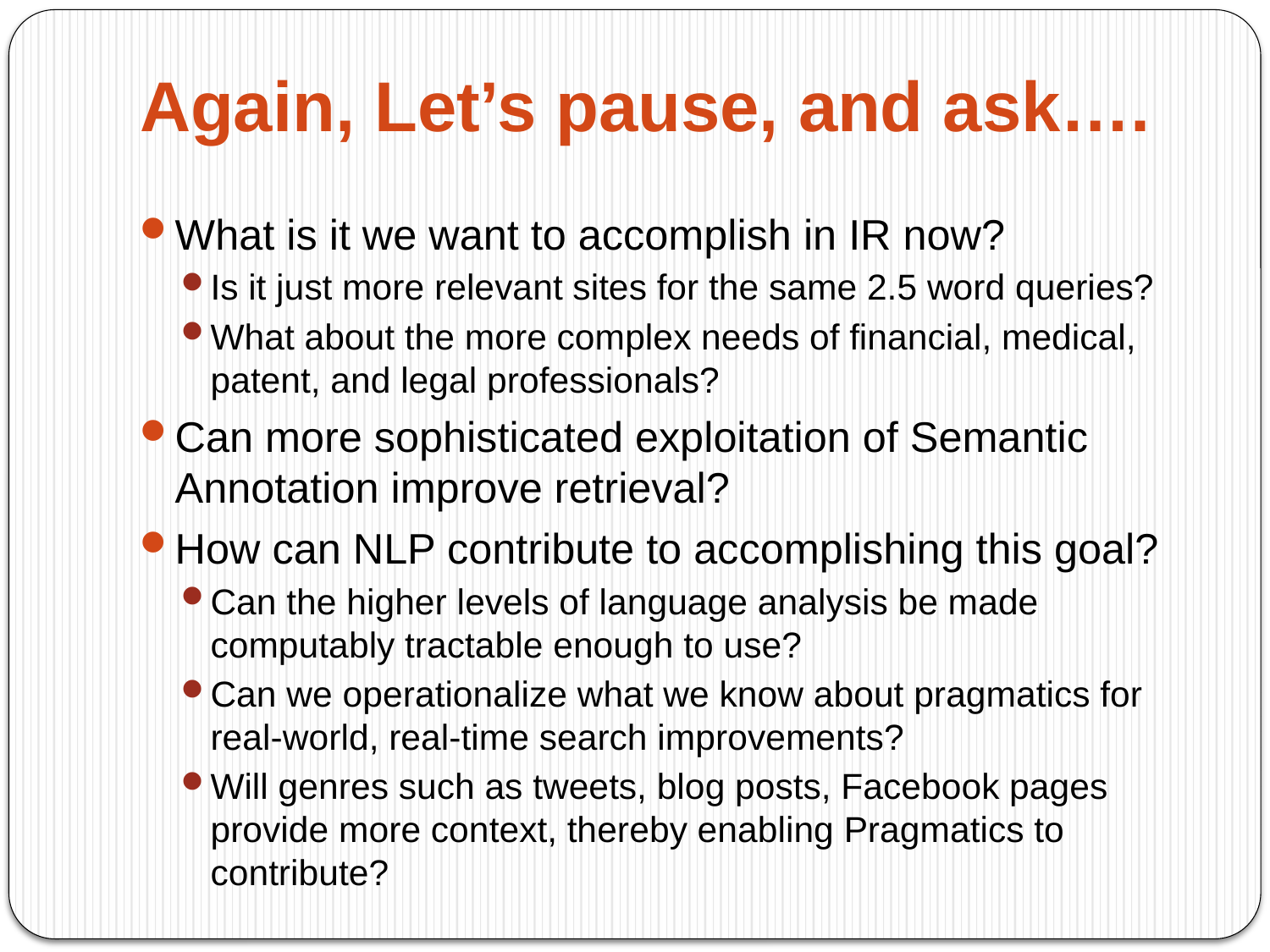

# Again, Let’s pause, and ask….
What is it we want to accomplish in IR now?
Is it just more relevant sites for the same 2.5 word queries?
What about the more complex needs of financial, medical, patent, and legal professionals?
Can more sophisticated exploitation of Semantic Annotation improve retrieval?
How can NLP contribute to accomplishing this goal?
Can the higher levels of language analysis be made computably tractable enough to use?
Can we operationalize what we know about pragmatics for real-world, real-time search improvements?
Will genres such as tweets, blog posts, Facebook pages provide more context, thereby enabling Pragmatics to contribute?